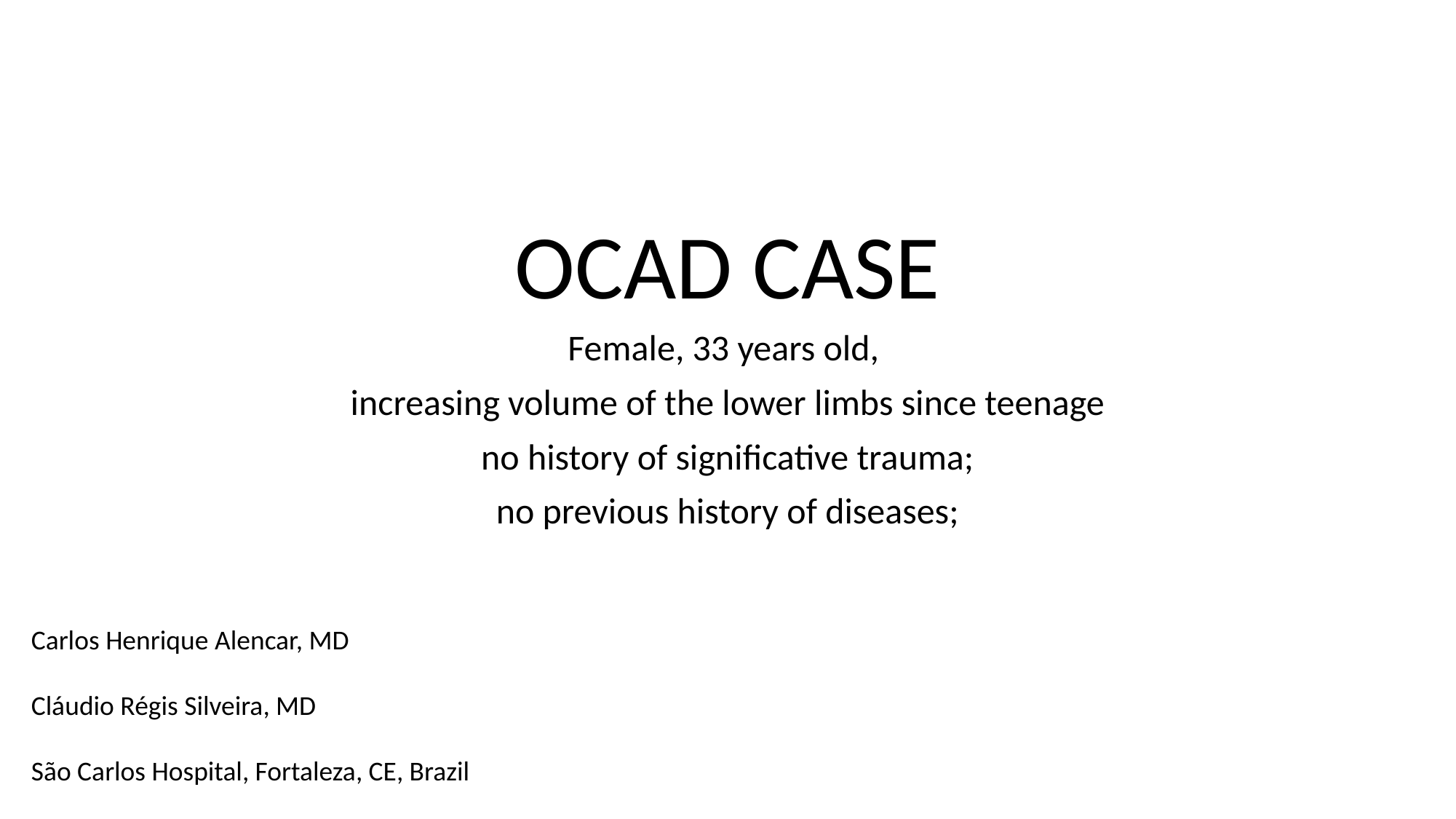

# OCAD CASE
Female, 33 years old,
increasing volume of the lower limbs since teenage
no history of significative trauma;
no previous history of diseases;

Carlos Henrique Alencar, MD

Cláudio Régis Silveira, MD

São Carlos Hospital, Fortaleza, CE, Brazil